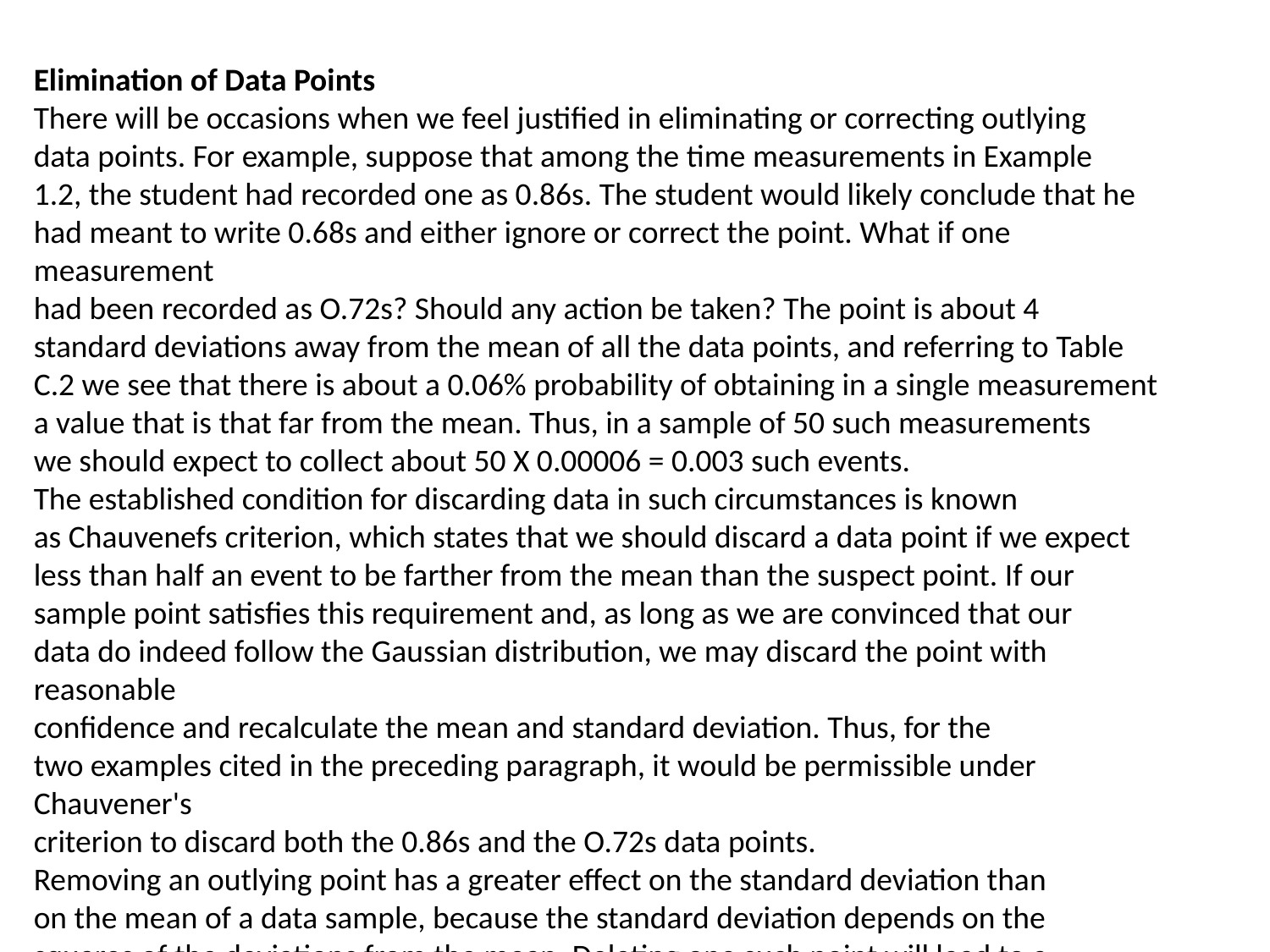

Elimination of Data Points
There will be occasions when we feel justified in eliminating or correcting outlying
data points. For example, suppose that among the time measurements in Example
1.2, the student had recorded one as 0.86s. The student would likely conclude that he
had meant to write 0.68s and either ignore or correct the point. What if one measurement
had been recorded as O.72s? Should any action be taken? The point is about 4
standard deviations away from the mean of all the data points, and referring to Table
C.2 we see that there is about a 0.06% probability of obtaining in a single measurement
a value that is that far from the mean. Thus, in a sample of 50 such measurements
we should expect to collect about 50 X 0.00006 = 0.003 such events.
The established condition for discarding data in such circumstances is known
as Chauvenefs criterion, which states that we should discard a data point if we expect
less than half an event to be farther from the mean than the suspect point. If our
sample point satisfies this requirement and, as long as we are convinced that our
data do indeed follow the Gaussian distribution, we may discard the point with reasonable
confidence and recalculate the mean and standard deviation. Thus, for the
two examples cited in the preceding paragraph, it would be permissible under Chauvener's
criterion to discard both the 0.86s and the O.72s data points.
Removing an outlying point has a greater effect on the standard deviation than
on the mean of a data sample, because the standard deviation depends on the
squares of the deviations from the mean. Deleting one such point will lead to a
smaller standard deviation and perhaps another point or two will now become candidates
for rejection. We should be very cautious about changing data unless we are
confident that we understand the source of the problem we are seeking to correct,
and repeated point deletion is generally not recommended. The importance of keeping
good records of any changes to the data sample must also be emphasized.
Weighting the Data-Nonuniform Uncertainties
In developing the probability P(~') of Equation (4.5) from the individual probabilities
Pi(~') of Equation (4.3), we assumed that the data points were all extracted
from the same parent population. In some circumstances, however, there will be
data points that have been measured with better or worse precision than others. We
can express this quantitatively by assuming parent distributions with the same mean
~ but with different standard deviations (J';.
If we assign to each data point Xi its own standard deviation (J'; representing the
precision with which that particular data point was measured, Equation (4.5) for the
probability P(~') that the observed set of N data points come from parent distributions
with means ~; = ~' and standard deviations (J'; becomes